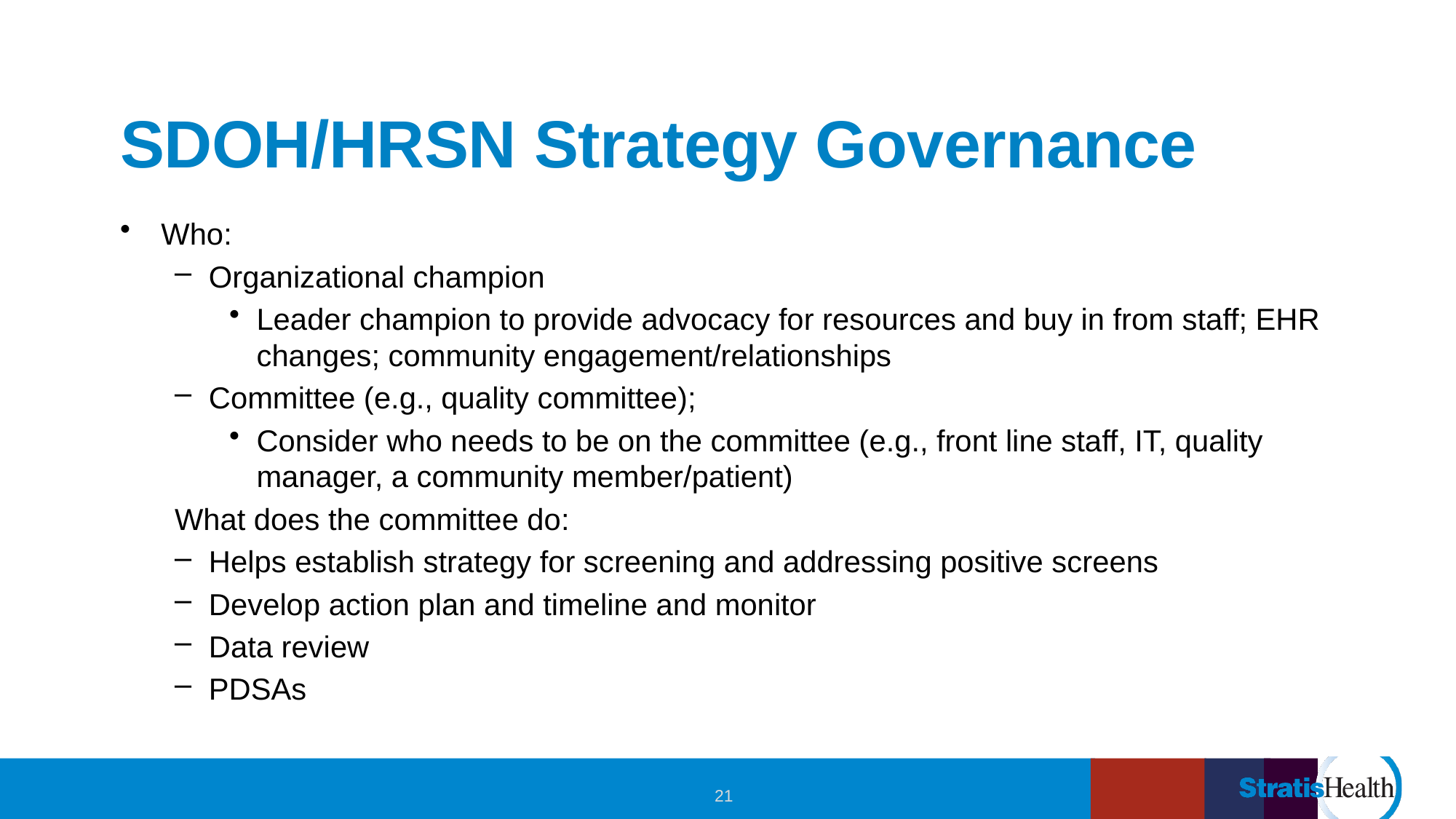

# SDOH/HRSN Strategy Governance
Who:
Organizational champion
Leader champion to provide advocacy for resources and buy in from staff; EHR changes; community engagement/relationships
Committee (e.g., quality committee);
Consider who needs to be on the committee (e.g., front line staff, IT, quality manager, a community member/patient)
What does the committee do:
Helps establish strategy for screening and addressing positive screens
Develop action plan and timeline and monitor
Data review
PDSAs